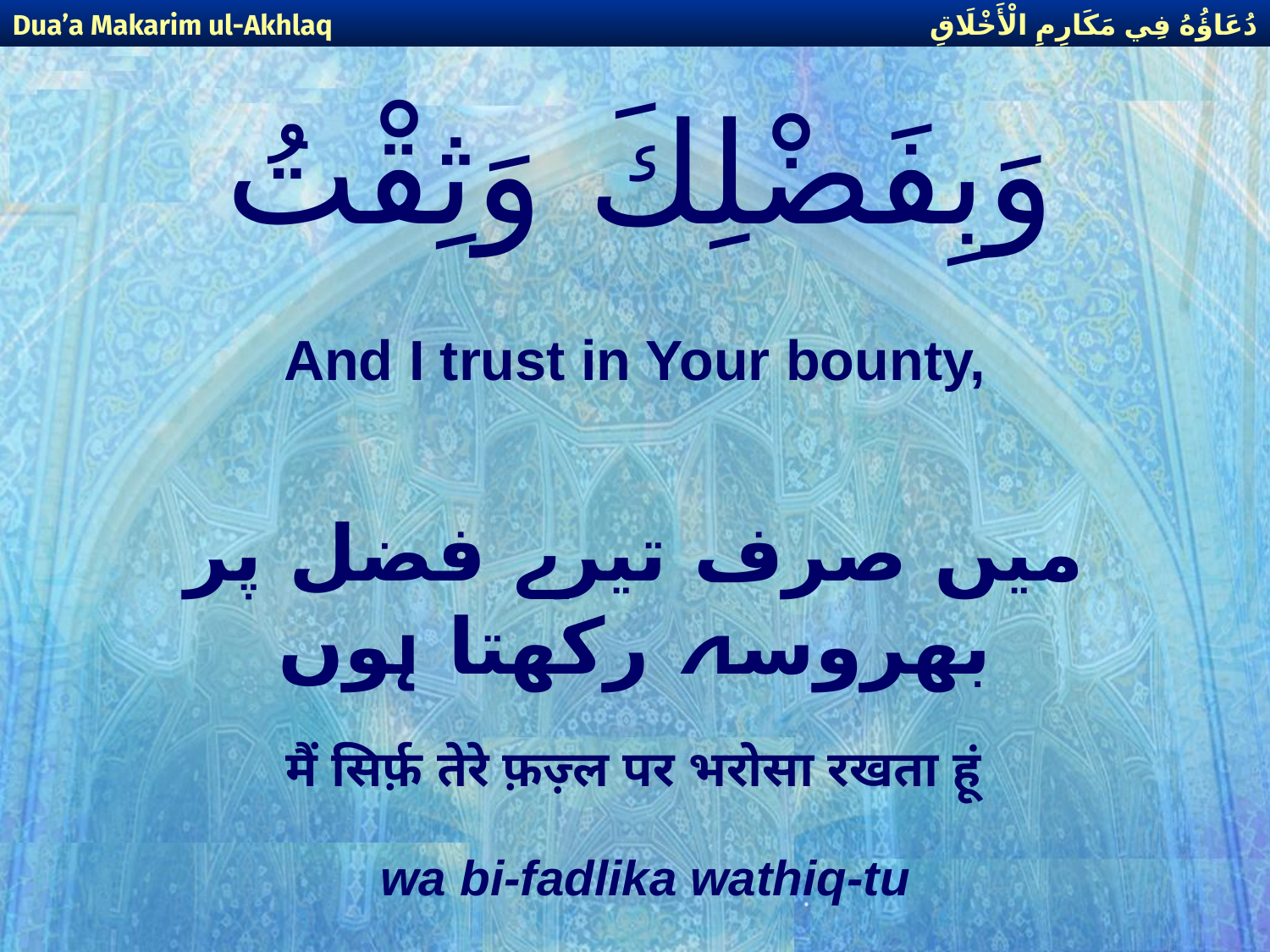

دُعَاؤُهُ فِي مَكَارِمِ الْأَخْلَاقِ
Dua’a Makarim ul-Akhlaq
# وَبِفَضْلِكَ وَثِقْتُ
And I trust in Your bounty,
میں صرف تیرے فضل پر بھروسہ ركھتا ہوں
मैं सिर्फ़ तेरे फ़ज़्ल पर भरोसा रखता हूं
wa bi-fadlika wathiq-tu